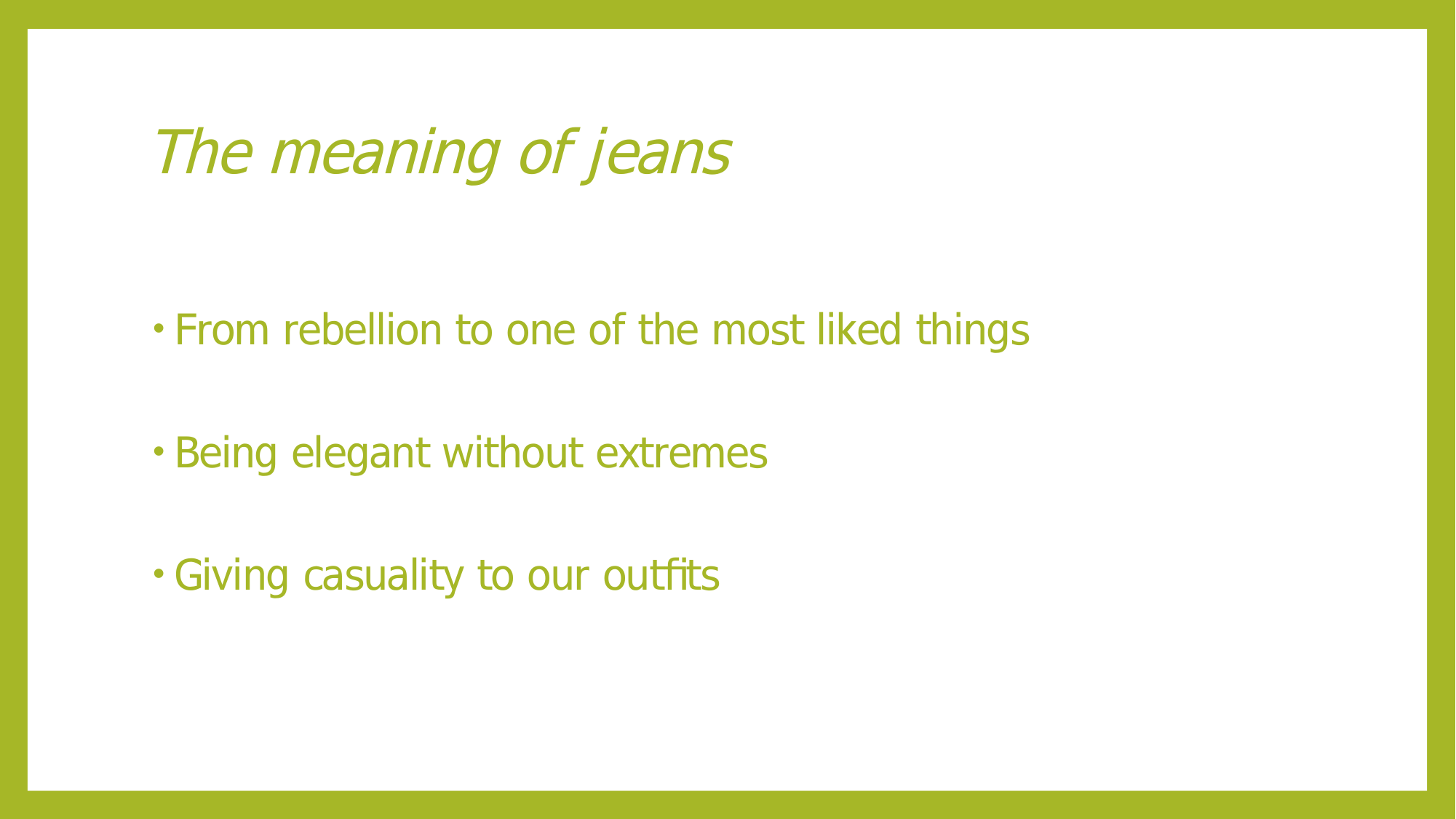

# The meaning of jeans
From rebellion to one of the most liked things
Being elegant without extremes
Giving casuality to our outfits